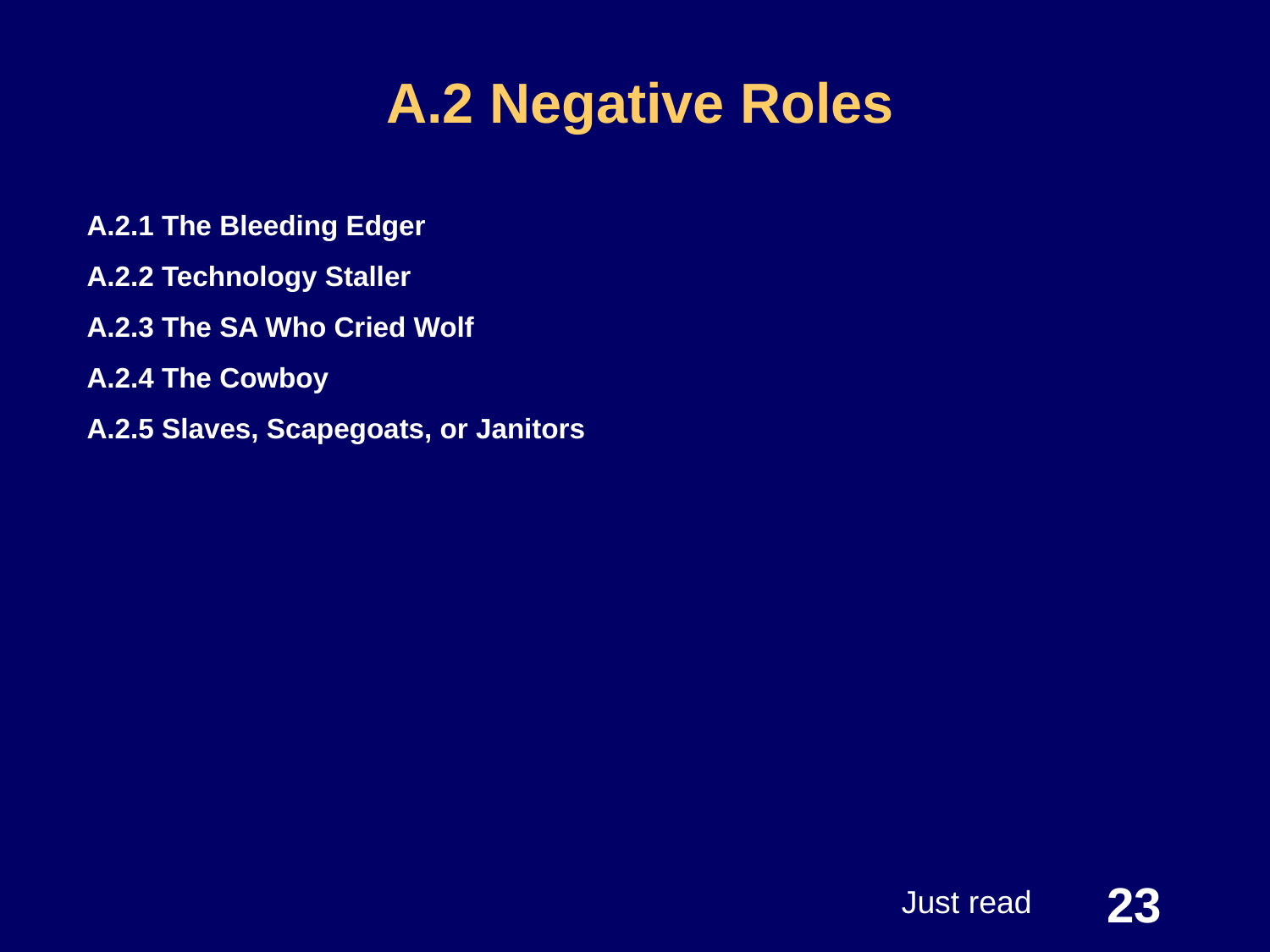

# A.2 Negative Roles
A.2.1 The Bleeding Edger
A.2.2 Technology Staller
A.2.3 The SA Who Cried Wolf
A.2.4 The Cowboy
A.2.5 Slaves, Scapegoats, or Janitors
23
Just read